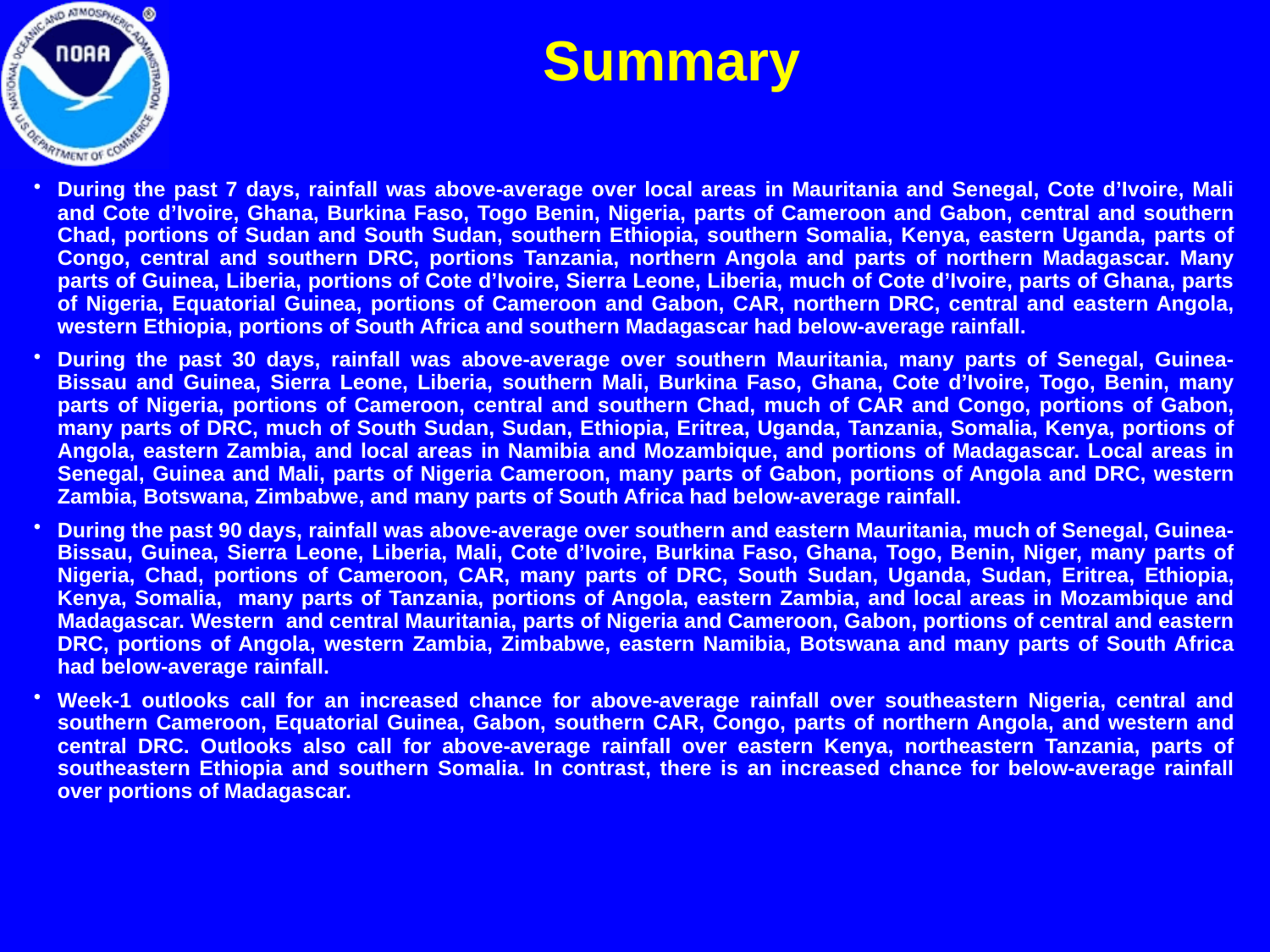

Summary
During the past 7 days, rainfall was above-average over local areas in Mauritania and Senegal, Cote d’Ivoire, Mali and Cote d’Ivoire, Ghana, Burkina Faso, Togo Benin, Nigeria, parts of Cameroon and Gabon, central and southern Chad, portions of Sudan and South Sudan, southern Ethiopia, southern Somalia, Kenya, eastern Uganda, parts of Congo, central and southern DRC, portions Tanzania, northern Angola and parts of northern Madagascar. Many parts of Guinea, Liberia, portions of Cote d’Ivoire, Sierra Leone, Liberia, much of Cote d’Ivoire, parts of Ghana, parts of Nigeria, Equatorial Guinea, portions of Cameroon and Gabon, CAR, northern DRC, central and eastern Angola, western Ethiopia, portions of South Africa and southern Madagascar had below-average rainfall.
During the past 30 days, rainfall was above-average over southern Mauritania, many parts of Senegal, Guinea-Bissau and Guinea, Sierra Leone, Liberia, southern Mali, Burkina Faso, Ghana, Cote d’Ivoire, Togo, Benin, many parts of Nigeria, portions of Cameroon, central and southern Chad, much of CAR and Congo, portions of Gabon, many parts of DRC, much of South Sudan, Sudan, Ethiopia, Eritrea, Uganda, Tanzania, Somalia, Kenya, portions of Angola, eastern Zambia, and local areas in Namibia and Mozambique, and portions of Madagascar. Local areas in Senegal, Guinea and Mali, parts of Nigeria Cameroon, many parts of Gabon, portions of Angola and DRC, western Zambia, Botswana, Zimbabwe, and many parts of South Africa had below-average rainfall.
During the past 90 days, rainfall was above-average over southern and eastern Mauritania, much of Senegal, Guinea-Bissau, Guinea, Sierra Leone, Liberia, Mali, Cote d’Ivoire, Burkina Faso, Ghana, Togo, Benin, Niger, many parts of Nigeria, Chad, portions of Cameroon, CAR, many parts of DRC, South Sudan, Uganda, Sudan, Eritrea, Ethiopia, Kenya, Somalia,  many parts of Tanzania, portions of Angola, eastern Zambia, and local areas in Mozambique and Madagascar. Western  and central Mauritania, parts of Nigeria and Cameroon, Gabon, portions of central and eastern DRC, portions of Angola, western Zambia, Zimbabwe, eastern Namibia, Botswana and many parts of South Africa had below-average rainfall.
Week-1 outlooks call for an increased chance for above-average rainfall over southeastern Nigeria, central and southern Cameroon, Equatorial Guinea, Gabon, southern CAR, Congo, parts of northern Angola, and western and central DRC. Outlooks also call for above-average rainfall over eastern Kenya, northeastern Tanzania, parts of southeastern Ethiopia and southern Somalia. In contrast, there is an increased chance for below-average rainfall over portions of Madagascar.